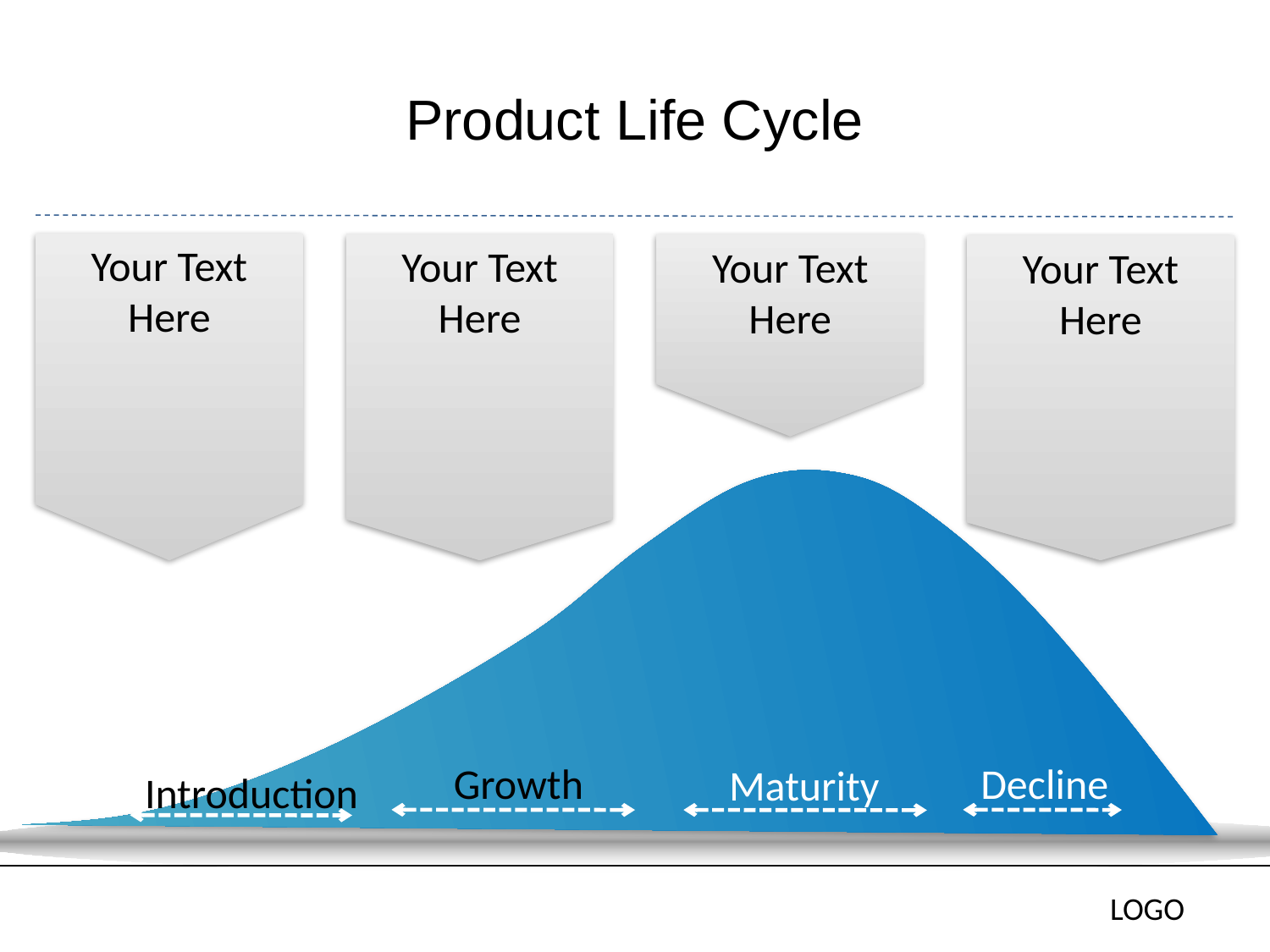

# Product Life Cycle
Your Text Here
Your Text Here
Your Text Here
Your Text Here

Growth
Decline
Maturity
Introduction